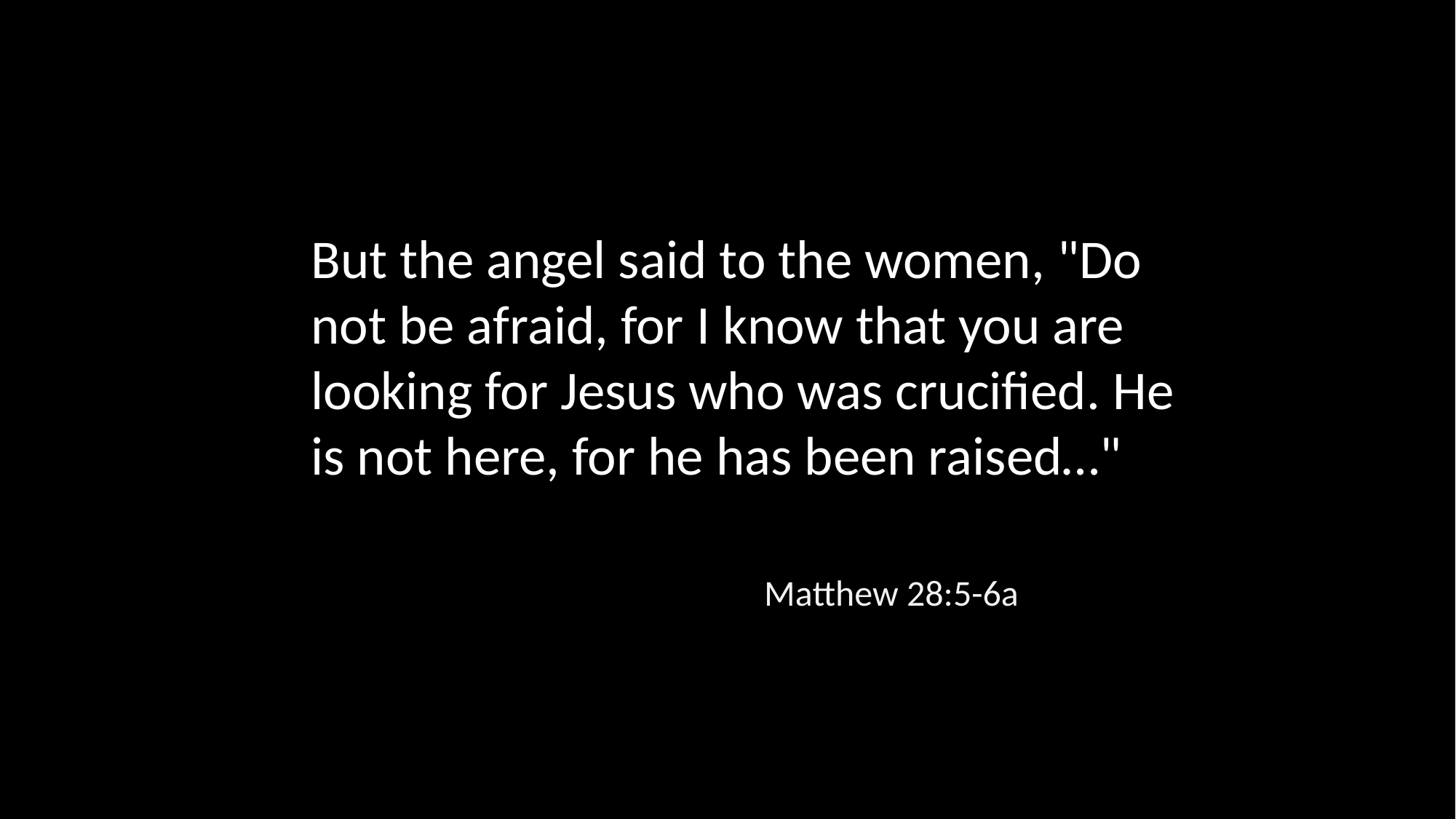

But the angel said to the women, "Do not be afraid, for I know that you are looking for Jesus who was crucified. He is not here, for he has been raised…"
Matthew 28:5-6a